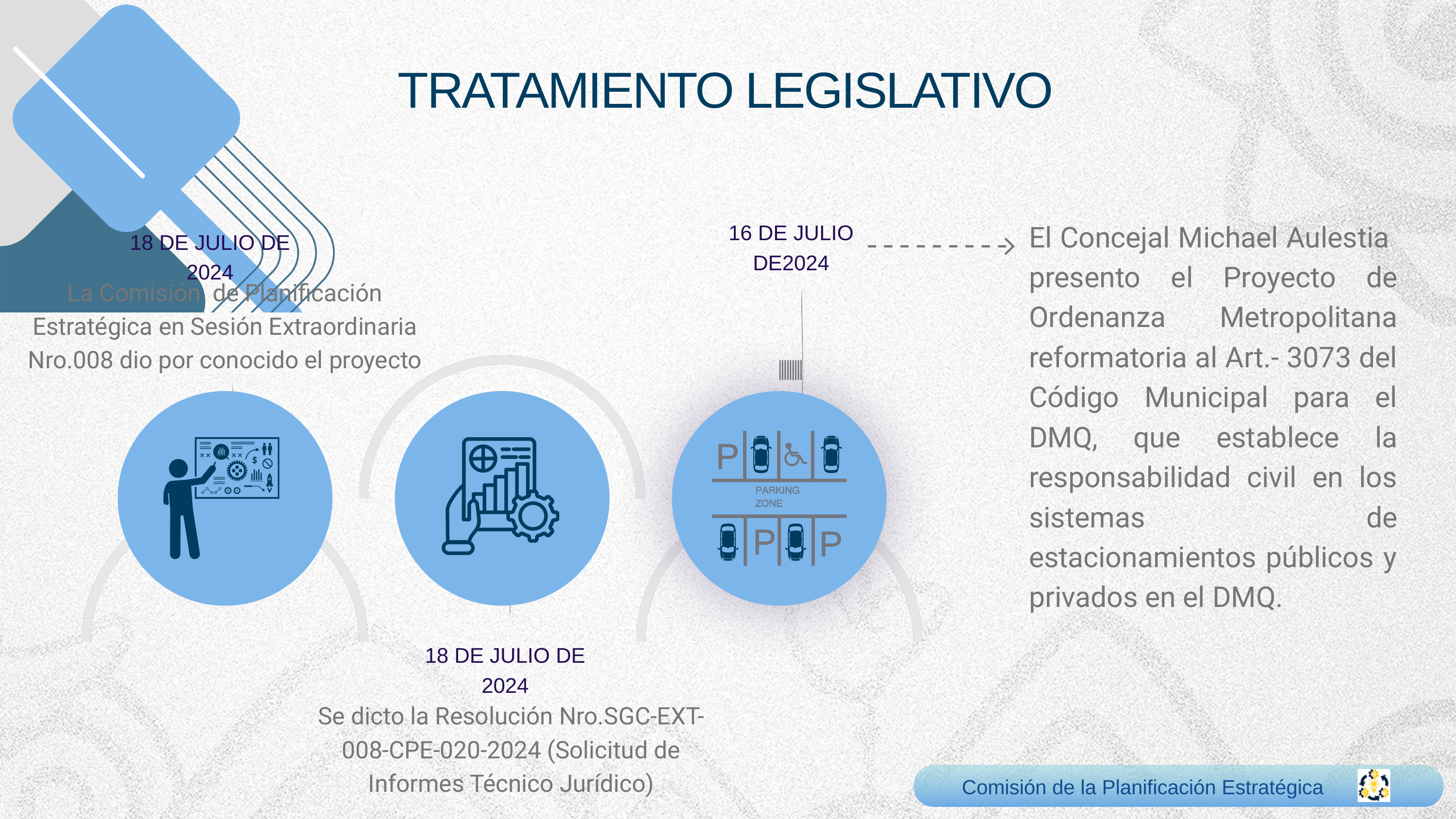

TRATAMIENTO LEGISLATIVO
El Concejal Michael Aulestia  presento el Proyecto de Ordenanza Metropolitana reformatoria al Art.- 3073 del Código Municipal para el DMQ, que establece la responsabilidad civil en los sistemas de estacionamientos públicos y privados en el DMQ.

16 DE JULIO DE2024
18 DE JULIO DE 2024

La Comisión  de Planificación Estratégica en Sesión Extraordinaria Nro.008 dio por conocido el proyecto

18 DE JULIO DE 2024
Se dicto la Resolución Nro.SGC-EXT-008-CPE-020-2024 (Solicitud de Informes Técnico Jurídico)

Comisión de la Planificación Estratégica